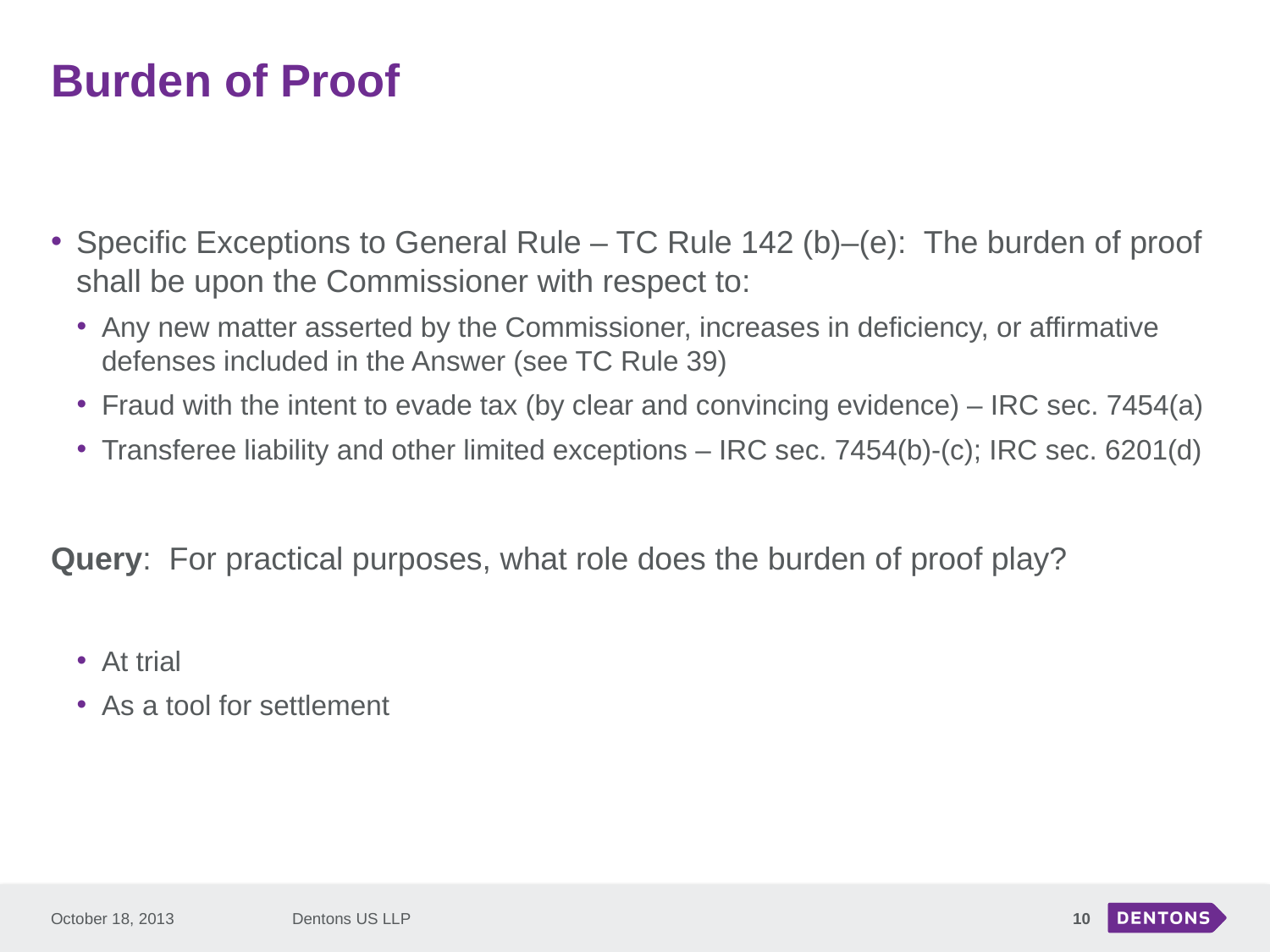

# Burden of Proof
Specific Exceptions to General Rule – TC Rule 142 (b)–(e):  The burden of proof shall be upon the Commissioner with respect to:
Any new matter asserted by the Commissioner, increases in deficiency, or affirmative defenses included in the Answer (see TC Rule 39)
Fraud with the intent to evade tax (by clear and convincing evidence) – IRC sec. 7454(a)
Transferee liability and other limited exceptions – IRC sec. 7454(b)-(c); IRC sec. 6201(d)

Query:  For practical purposes, what role does the burden of proof play?

At trial
As a tool for settlement
October 18, 2013
Dentons US LLP
10